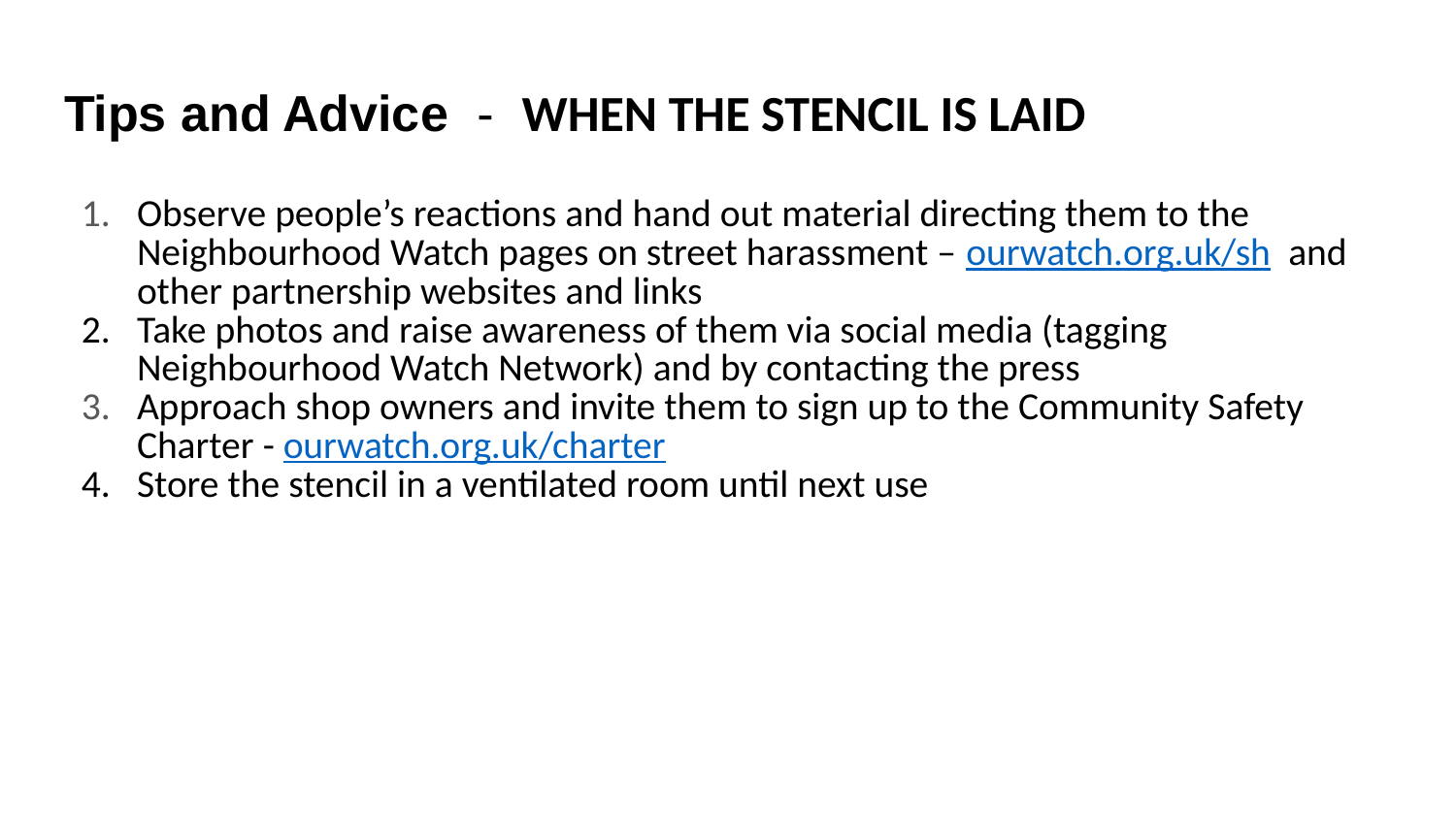

# Tips and Advice  -  WHEN THE STENCIL IS LAID
Observe people’s reactions and hand out material directing them to the Neighbourhood Watch pages on street harassment – ourwatch.org.uk/sh  and other partnership websites and links
Take photos and raise awareness of them via social media (tagging Neighbourhood Watch Network) and by contacting the press
Approach shop owners and invite them to sign up to the Community Safety Charter - ourwatch.org.uk/charter
Store the stencil in a ventilated room until next use